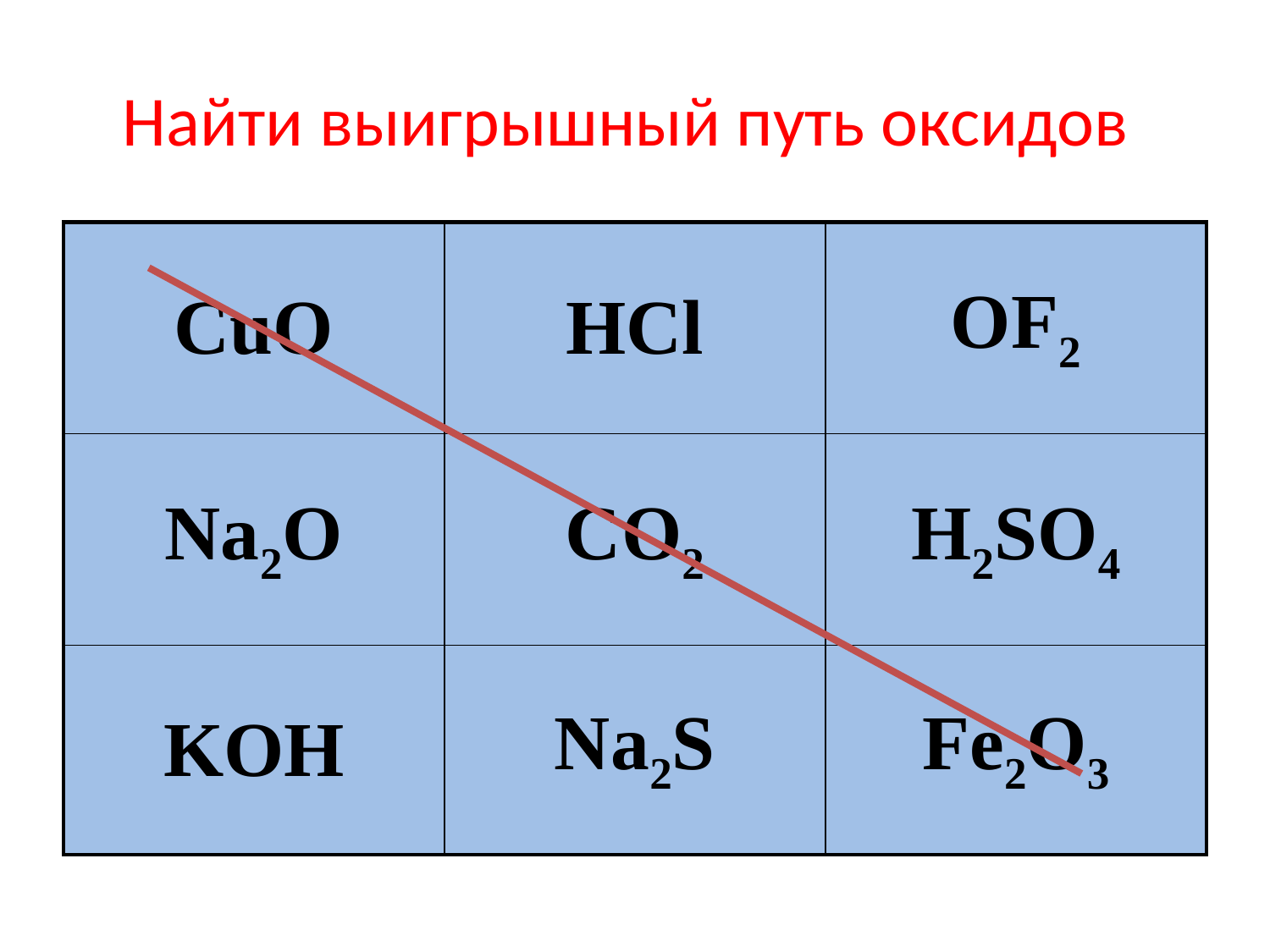

# Найти выигрышный путь оксидов:
| CuO | HCl | OF2 |
| --- | --- | --- |
| Na2O | CO2 | H2SO4 |
| KOH | Na2S | Fe2O3 |